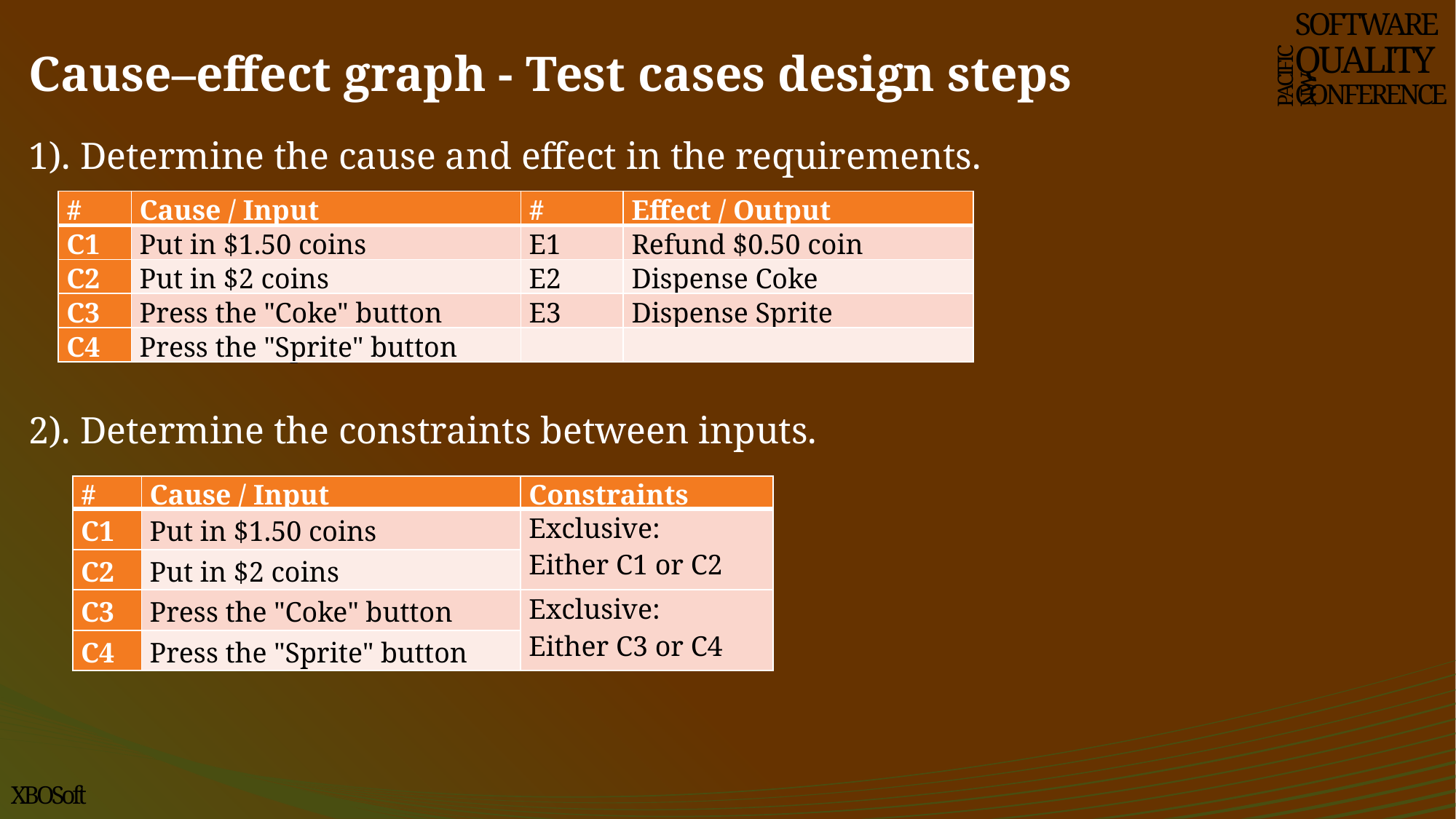

# Cause–effect graph - Test cases design steps
SOFTWARE
QUALITY
CONFERENCE
PACIFIC   NW
1). Determine the cause and effect in the requirements.

2). Determine the constraints between inputs.
| # | Cause / Input | # | Effect / Output |
| --- | --- | --- | --- |
| C1 | Put in $1.50 coins | E1 | Refund $0.50 coin |
| C2 | Put in $2 coins | E2 | Dispense Coke |
| C3 | Press the "Coke" button | E3 | Dispense Sprite |
| C4 | Press the "Sprite" button |  |  |

| # | Cause / Input | Constraints |
| --- | --- | --- |
| C1 | Put in $1.50 coins | Exclusive: Either C1 or C2 |
| C2 | Put in $2 coins |  |
| C3 | Press the "Coke" button | Exclusive: Either C3 or C4 |
| C4 | Press the "Sprite" button |  |
XBOSoft